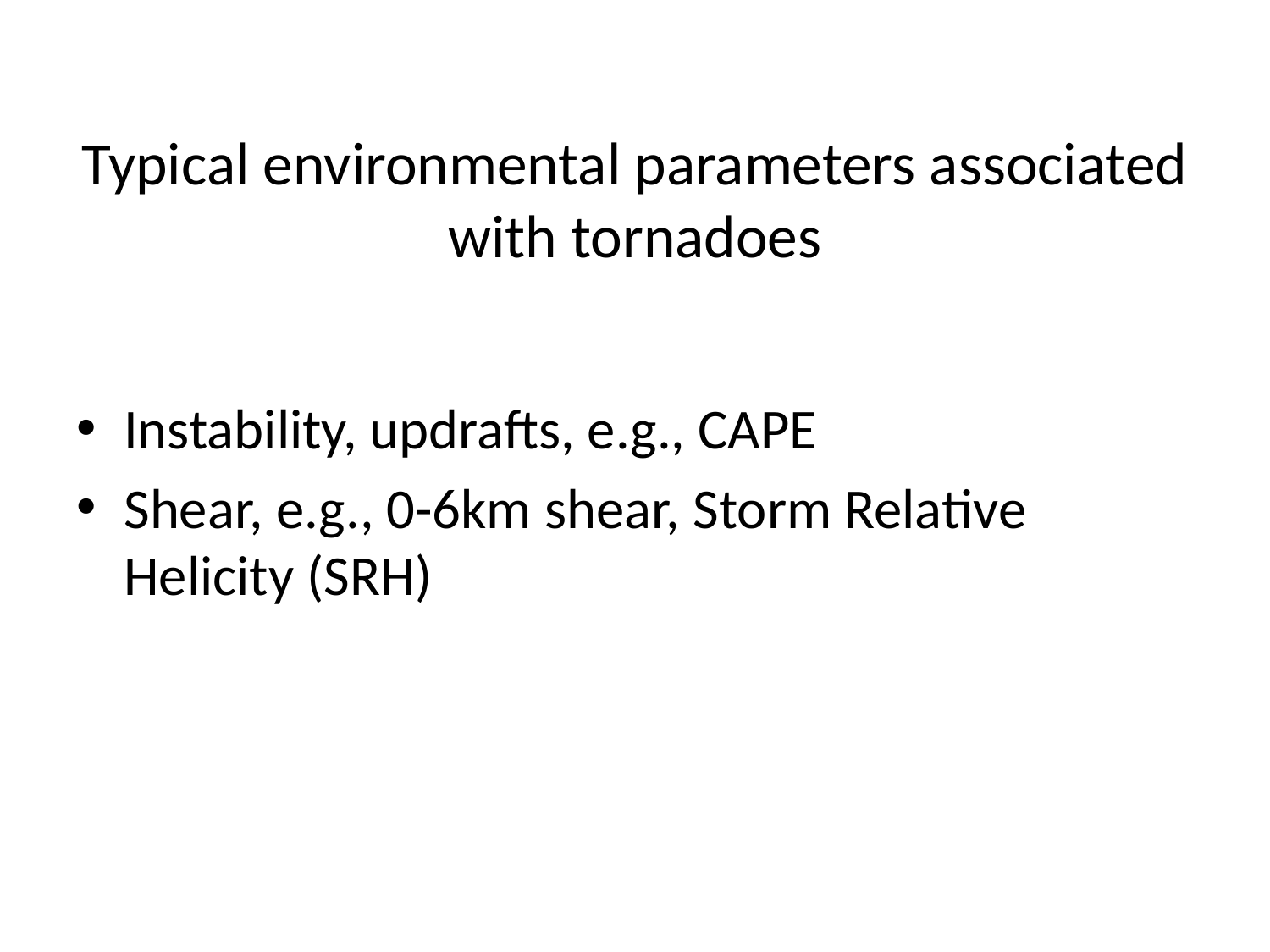

# Typical environmental parameters associated with tornadoes

Instability, updrafts, e.g., CAPE
Shear, e.g., 0-6km shear, Storm Relative Helicity (SRH)